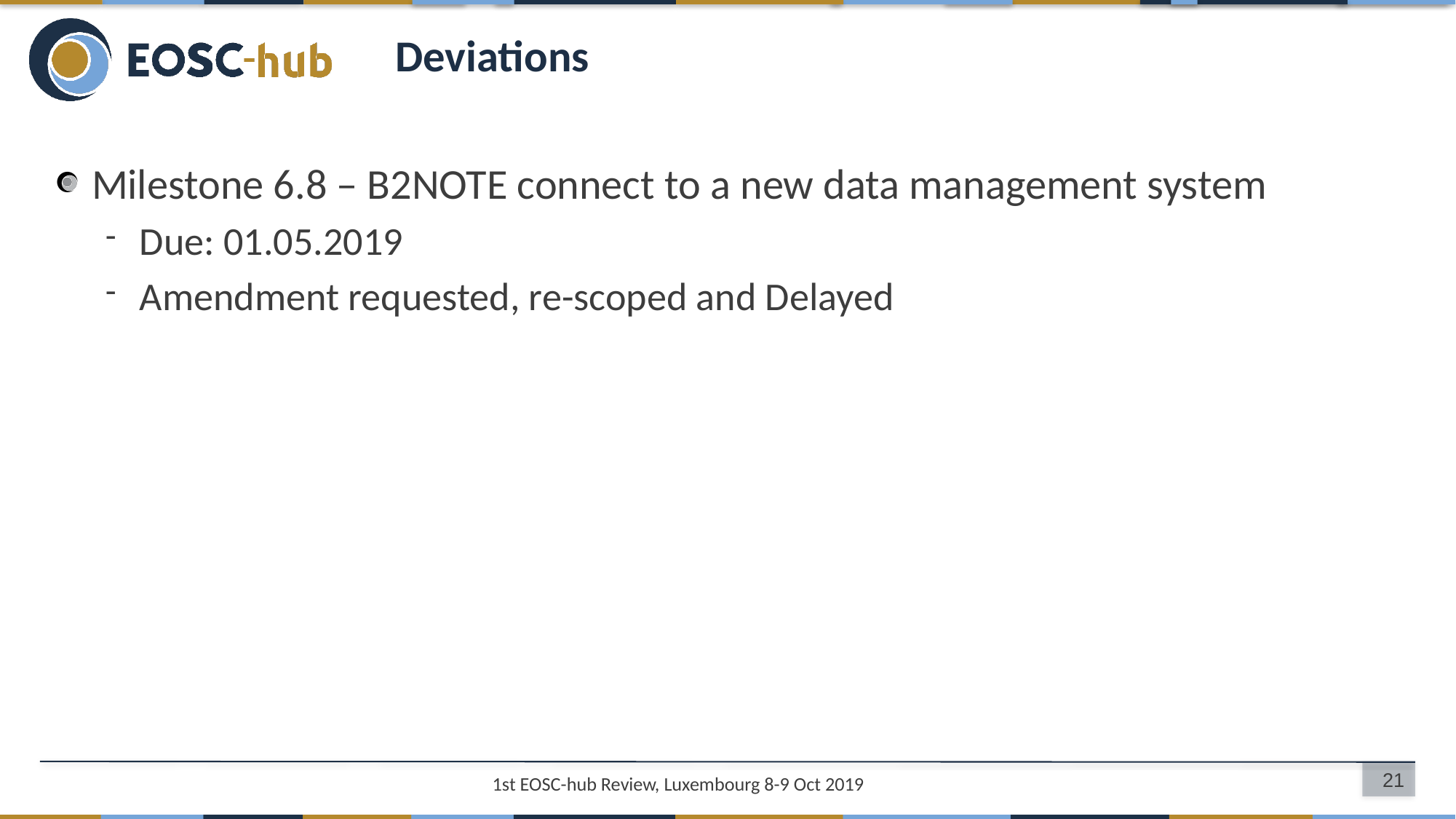

# Deviations
Milestone 6.8 – B2NOTE connect to a new data management system
Due: 01.05.2019
Amendment requested, re-scoped and Delayed
21
1st EOSC-hub Review, Luxembourg 8-9 Oct 2019